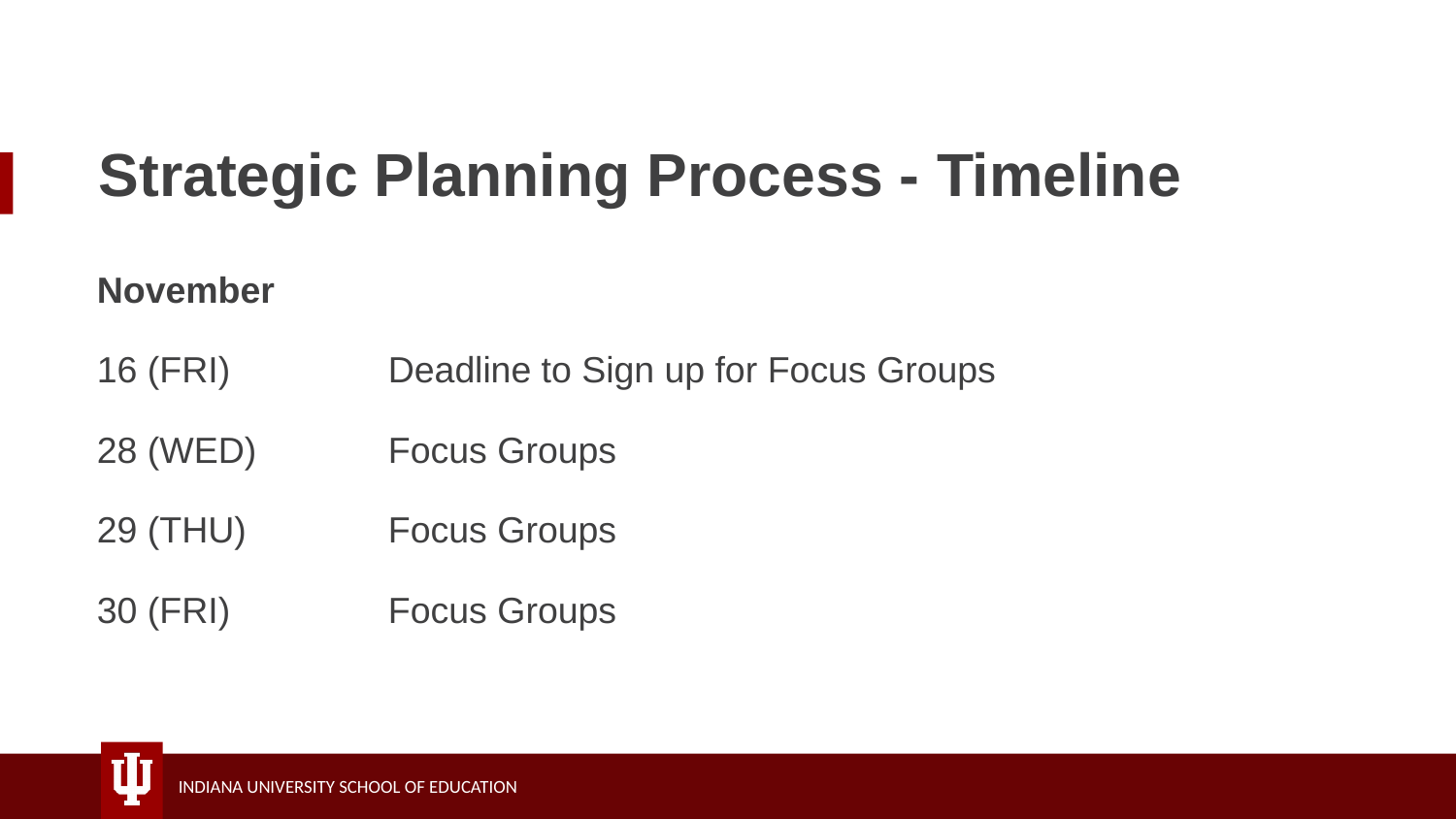

# Strategic Planning Process - Timeline
November
16 (FRI)		Deadline to Sign up for Focus Groups
28 (WED)	Focus Groups
29 (THU)	Focus Groups
30 (FRI)		Focus Groups